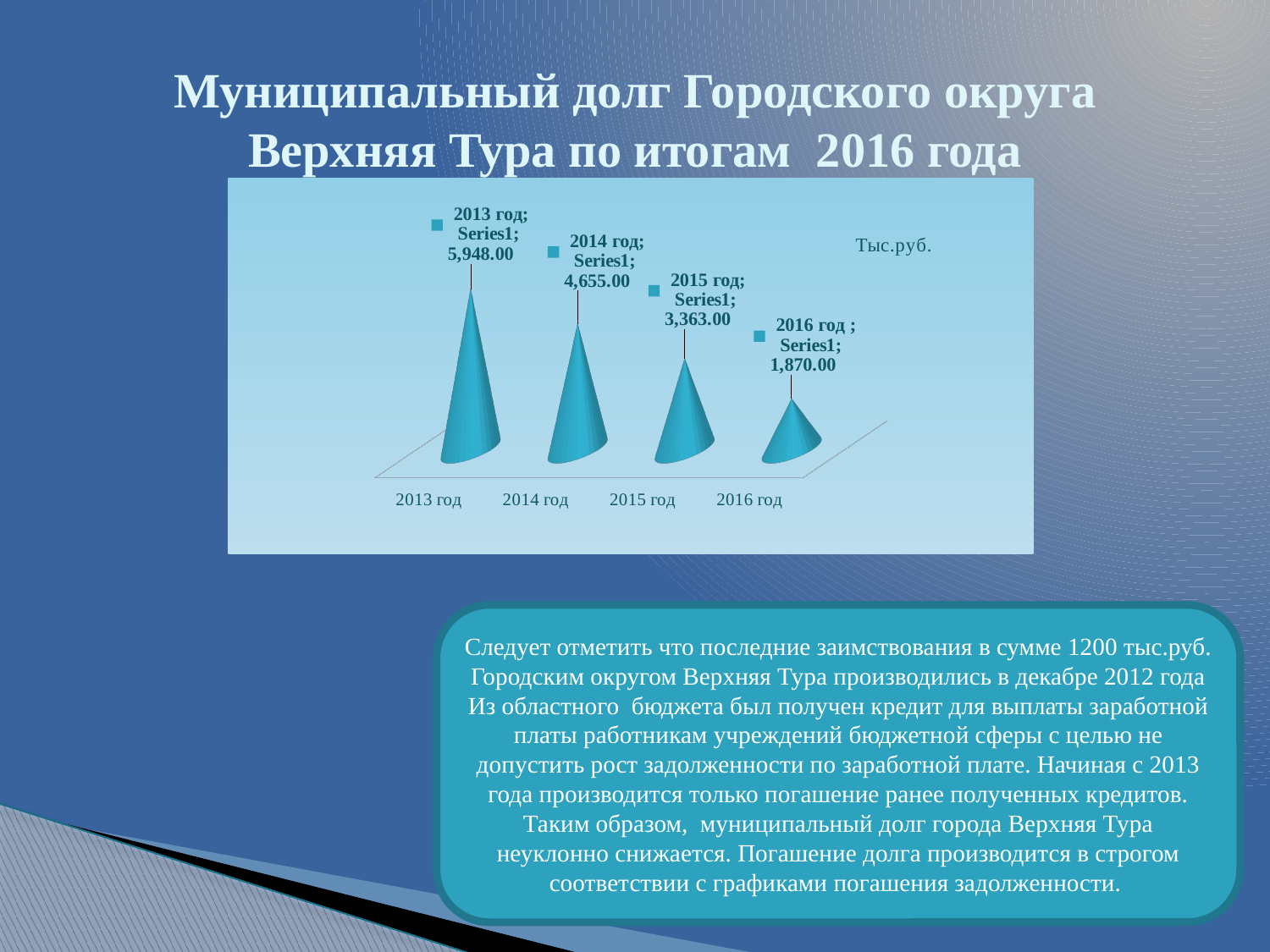

# Муниципальный долг Городского округа Верхняя Тура по итогам  2016 года

[unsupported chart]

Следует отметить что последние заимствования в сумме 1200 тыс.руб. Городским округом Верхняя Тура производились в декабре 2012 года Из областного  бюджета был получен кредит для выплаты заработной платы работникам учреждений бюджетной сферы с целью не допустить рост задолженности по заработной плате. Начиная с 2013 года производится только погашение ранее полученных кредитов. Таким образом,  муниципальный долг города Верхняя Тура неуклонно снижается. Погашение долга производится в строгом соответствии с графиками погашения задолженности.